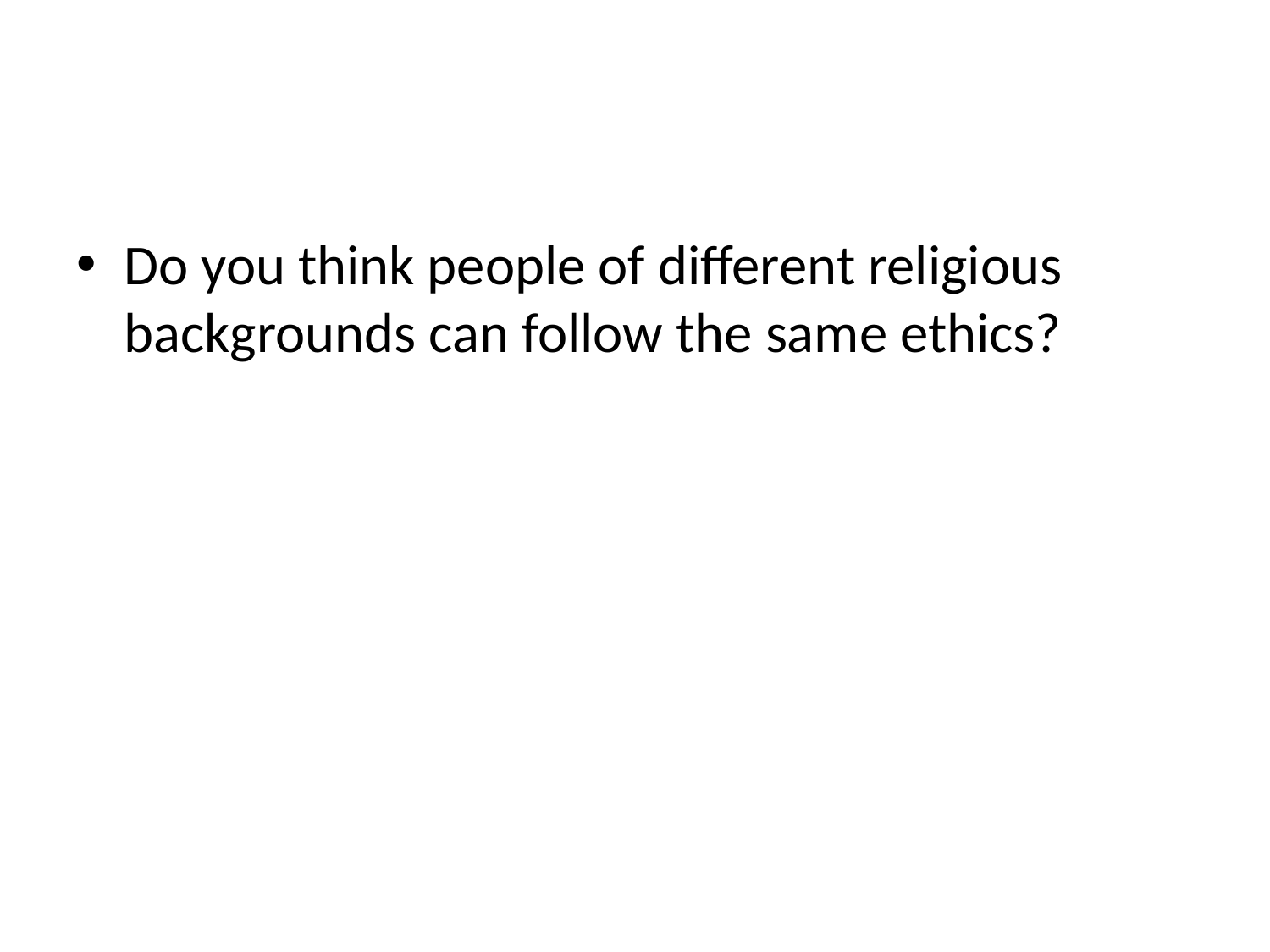

#
Do you think people of different religious backgrounds can follow the same ethics?